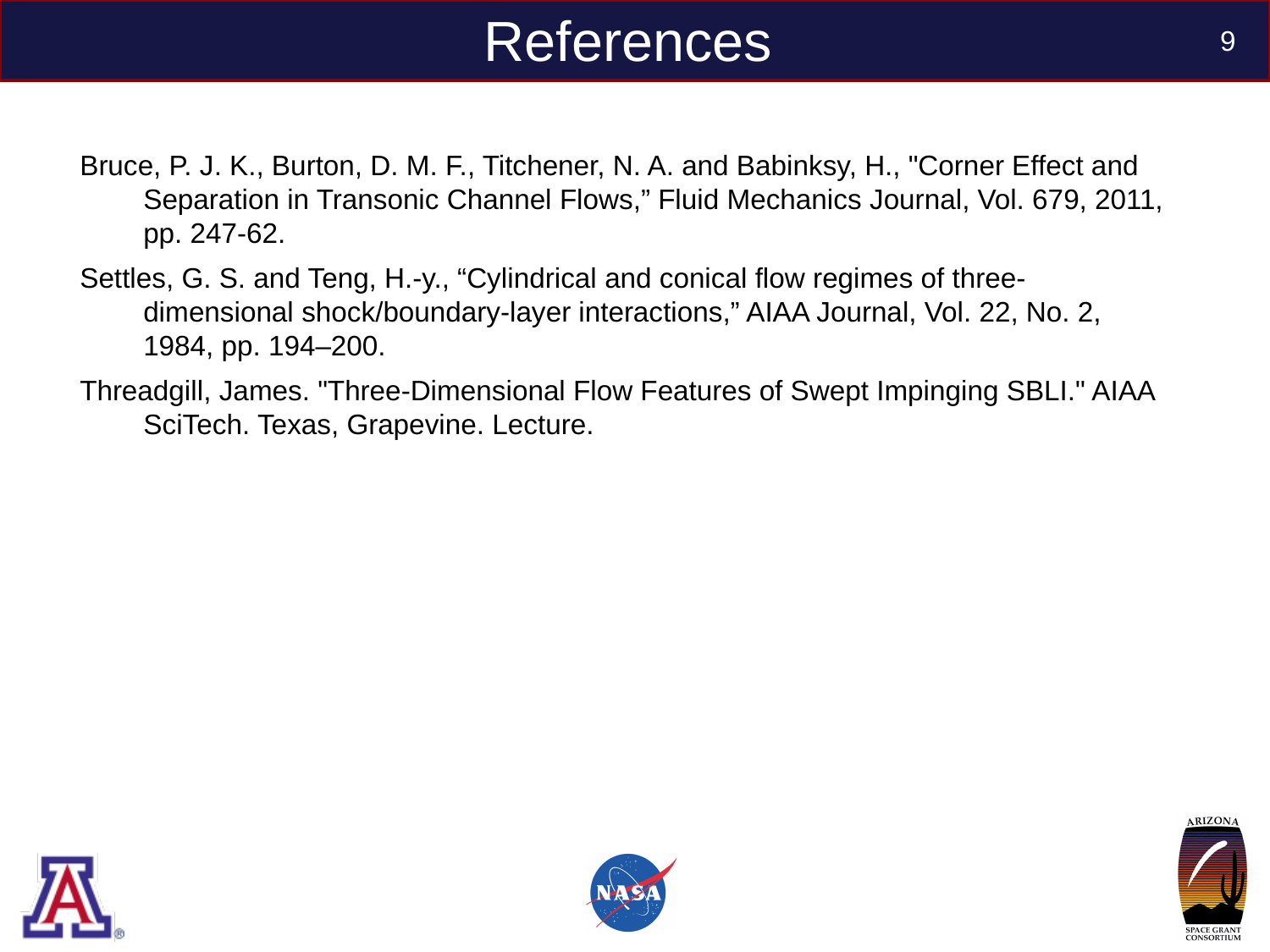

# References
9
Bruce, P. J. K., Burton, D. M. F., Titchener, N. A. and Babinksy, H., "Corner Effect and Separation in Transonic Channel Flows,” Fluid Mechanics Journal, Vol. 679, 2011, pp. 247-62.
Settles, G. S. and Teng, H.-y., “Cylindrical and conical flow regimes of three-dimensional shock/boundary-layer interactions,” AIAA Journal, Vol. 22, No. 2, 1984, pp. 194–200.
Threadgill, James. "Three-Dimensional Flow Features of Swept Impinging SBLI." AIAA SciTech. Texas, Grapevine. Lecture.